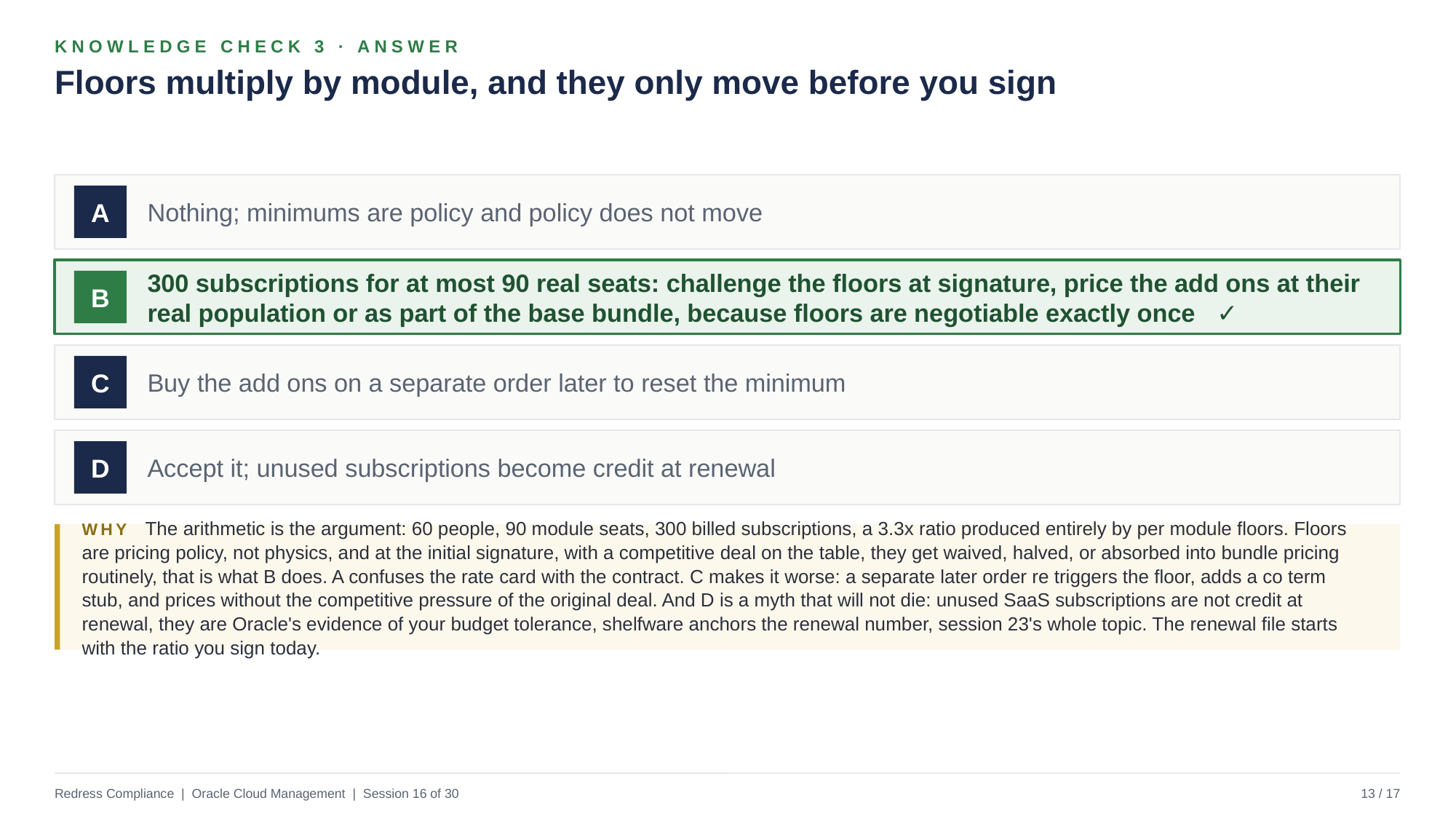

KNOWLEDGE CHECK 3 · ANSWER
Floors multiply by module, and they only move before you sign

Nothing; minimums are policy and policy does not move

A

300 subscriptions for at most 90 real seats: challenge the floors at signature, price the add ons at their real population or as part of the base bundle, because floors are negotiable exactly once   ✓

B

Buy the add ons on a separate order later to reset the minimum

C

Accept it; unused subscriptions become credit at renewal

D

WHY  The arithmetic is the argument: 60 people, 90 module seats, 300 billed subscriptions, a 3.3x ratio produced entirely by per module floors. Floors are pricing policy, not physics, and at the initial signature, with a competitive deal on the table, they get waived, halved, or absorbed into bundle pricing routinely, that is what B does. A confuses the rate card with the contract. C makes it worse: a separate later order re triggers the floor, adds a co term stub, and prices without the competitive pressure of the original deal. And D is a myth that will not die: unused SaaS subscriptions are not credit at renewal, they are Oracle's evidence of your budget tolerance, shelfware anchors the renewal number, session 23's whole topic. The renewal file starts with the ratio you sign today.

Redress Compliance  |  Oracle Cloud Management  |  Session 16 of 30
13 / 17